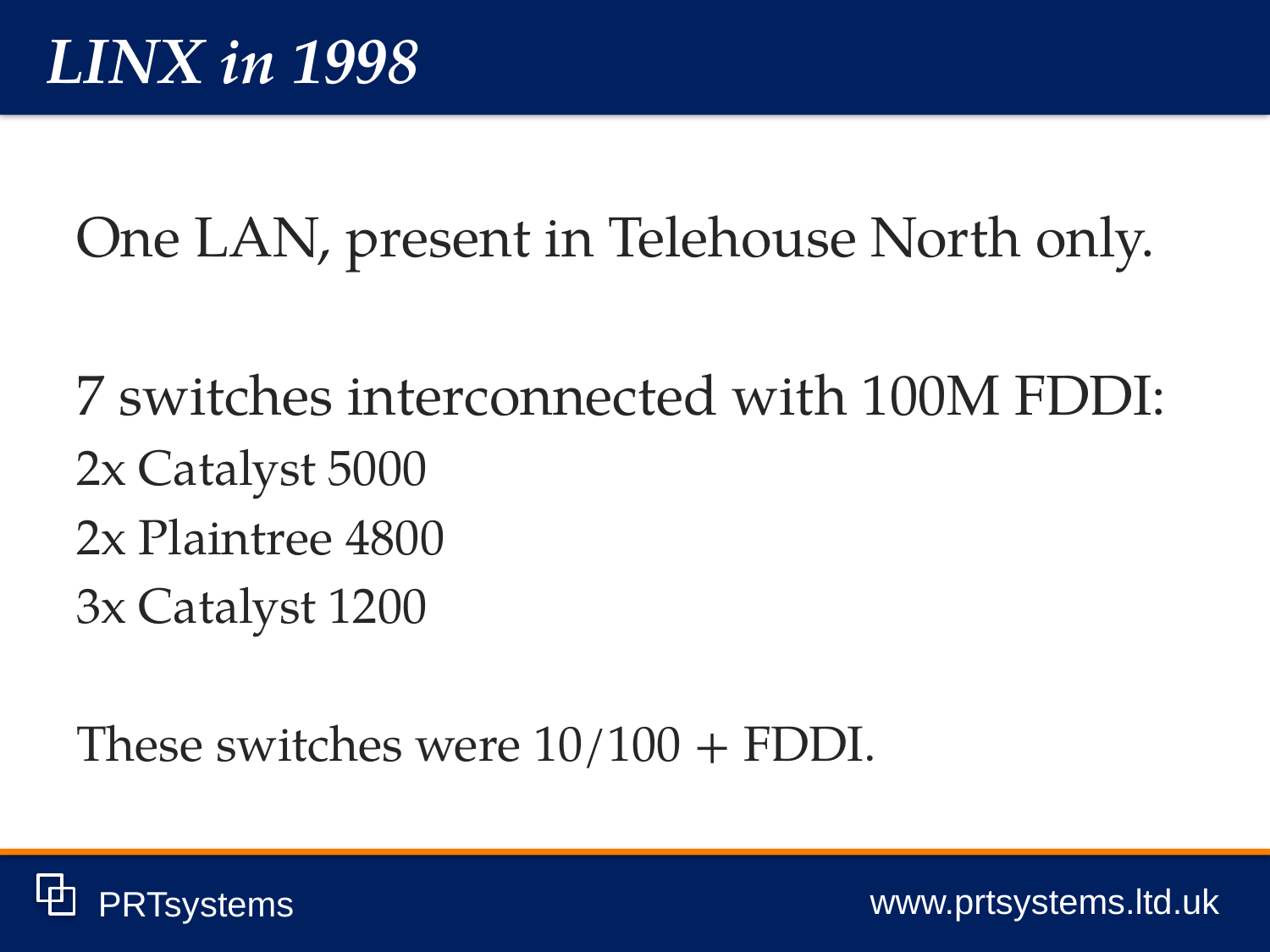

LINX in 1998

www.prtsystems.ltd.uk
PRTsystems
One LAN, present in Telehouse North only.

7 switches interconnected with 100M FDDI:
2x Catalyst 5000
2x Plaintree 4800
3x Catalyst 1200

These switches were 10/100 + FDDI.